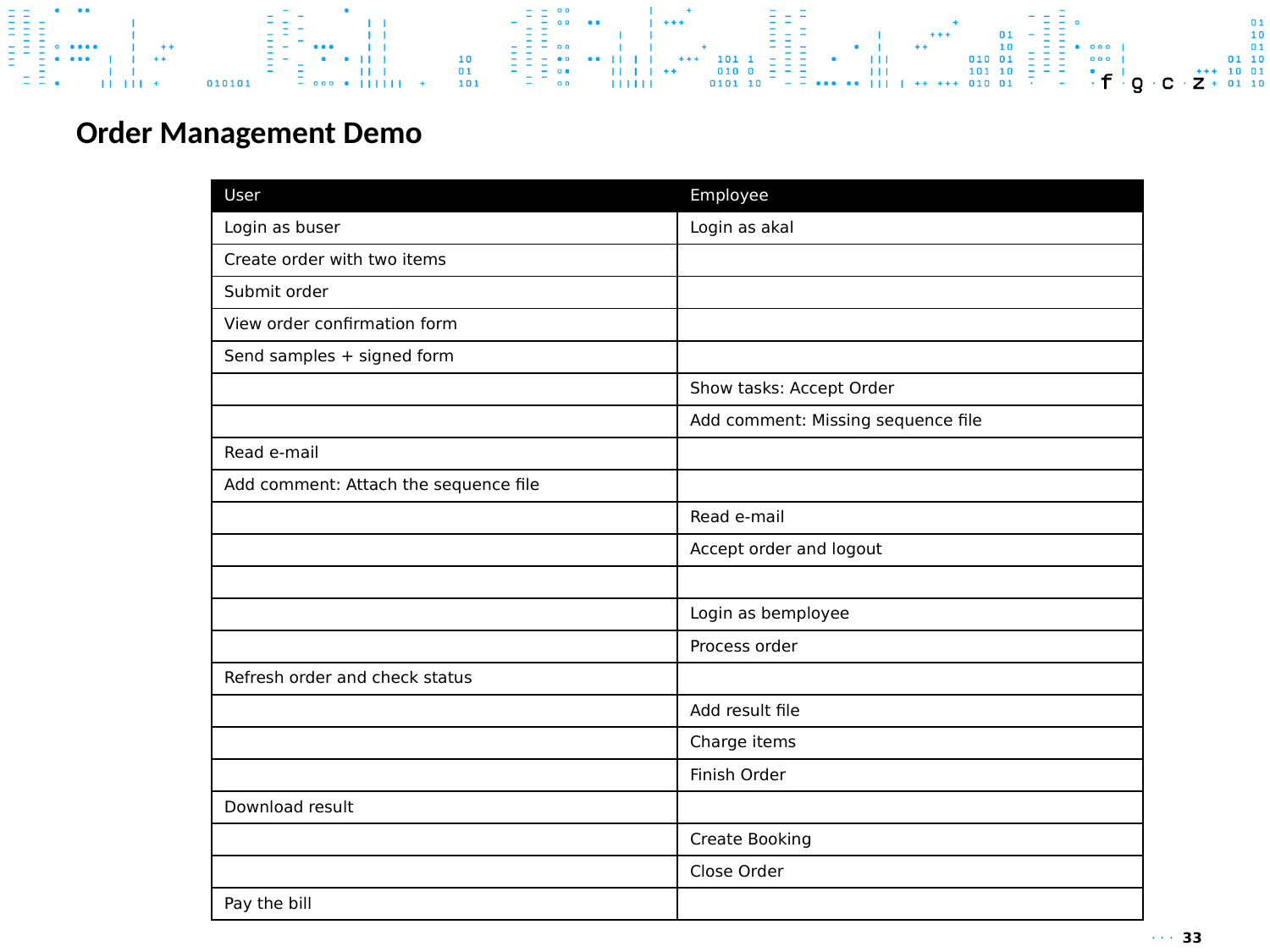

# Order Management Demo
| User | Employee |
| --- | --- |
| Login as buser | Login as akal |
| Create order with two items |  |
| Submit order |  |
| View order confirmation form |  |
| Send samples + signed form |  |
|  | Show tasks: Accept Order |
|  | Add comment: Missing sequence file |
| Read e-mail |  |
| Add comment: Attach the sequence file |  |
|  | Read e-mail |
|  | Accept order and logout |
|  |  |
|  | Login as bemployee |
|  | Process order |
| Refresh order and check status |  |
|  | Add result file |
|  | Charge items |
|  | Finish Order |
| Download result |  |
|  | Create Booking |
|  | Close Order |
| Pay the bill |  |
· · ·  33